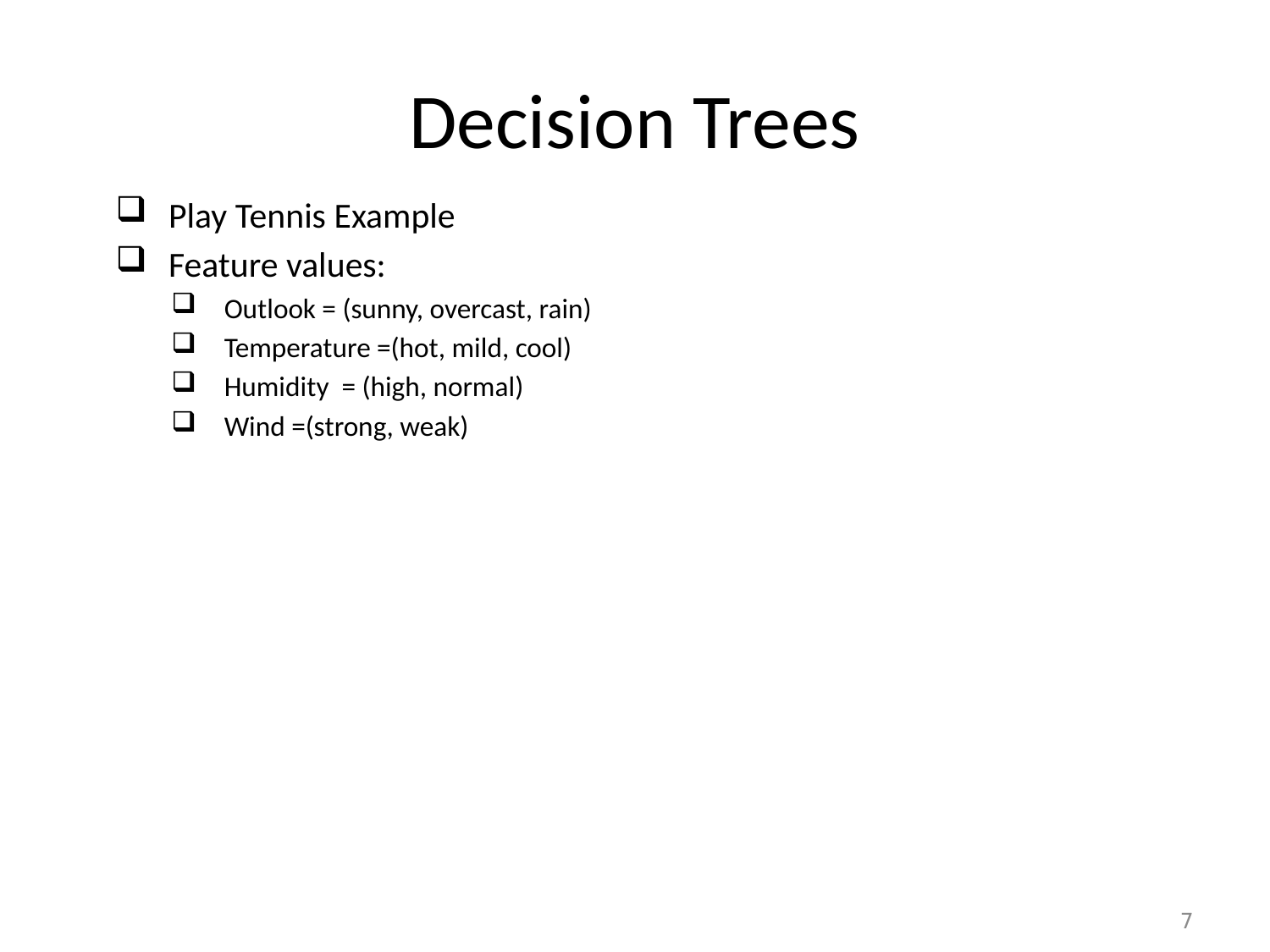

# Decision Trees

Play Tennis Example
Feature values:
Outlook = (sunny, overcast, rain)
Temperature =(hot, mild, cool)
Humidity  = (high, normal)
Wind =(strong, weak)

7